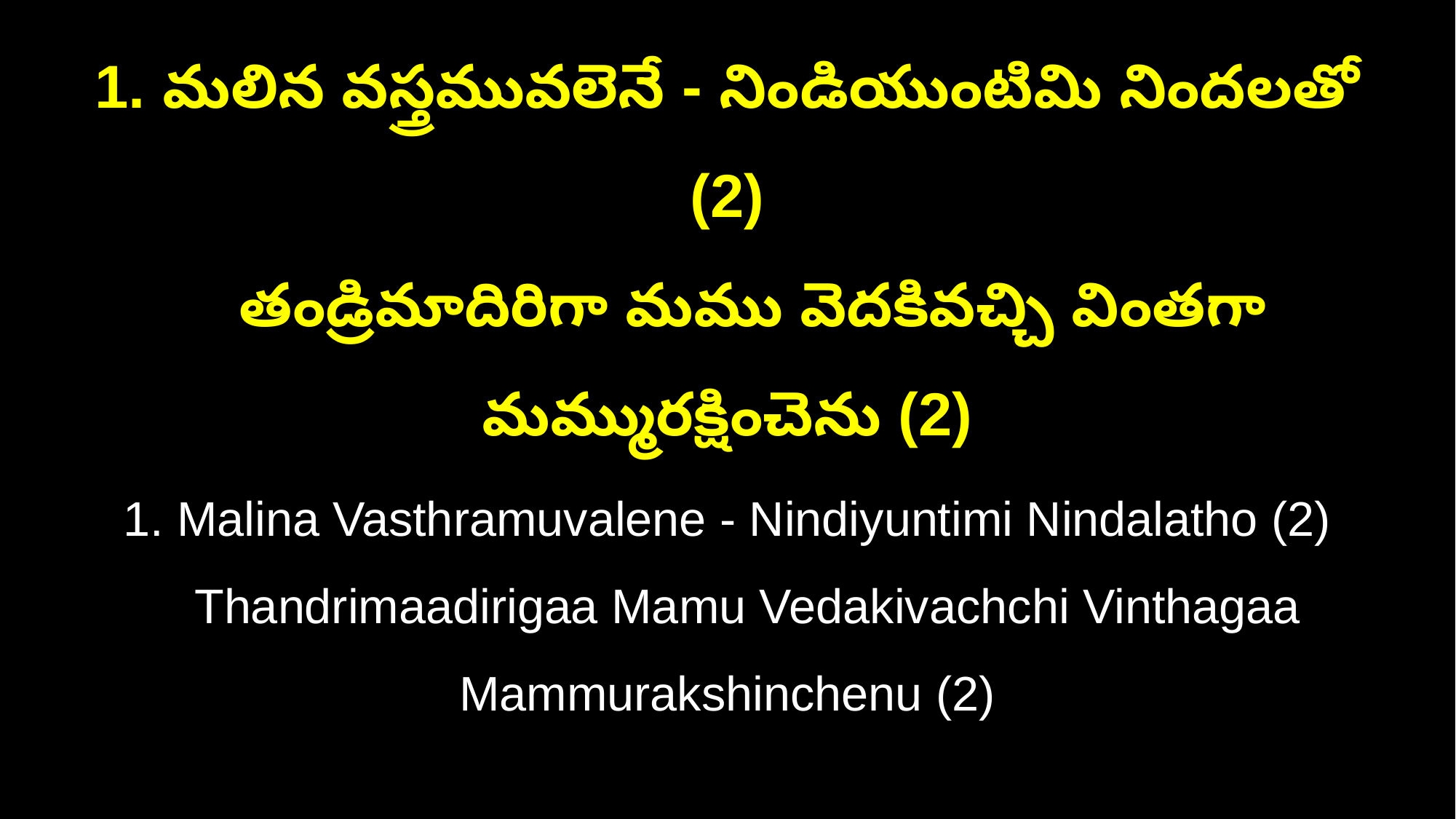

1. మలిన వస్త్రమువలెనే - నిండియుంటిమి నిందలతో (2)
   తండ్రిమాదిరిగా మము వెదకివచ్చి వింతగా మమ్మురక్షించెను (2)
1. Malina Vasthramuvalene - Nindiyuntimi Nindalatho (2)
   Thandrimaadirigaa Mamu Vedakivachchi Vinthagaa Mammurakshinchenu (2)